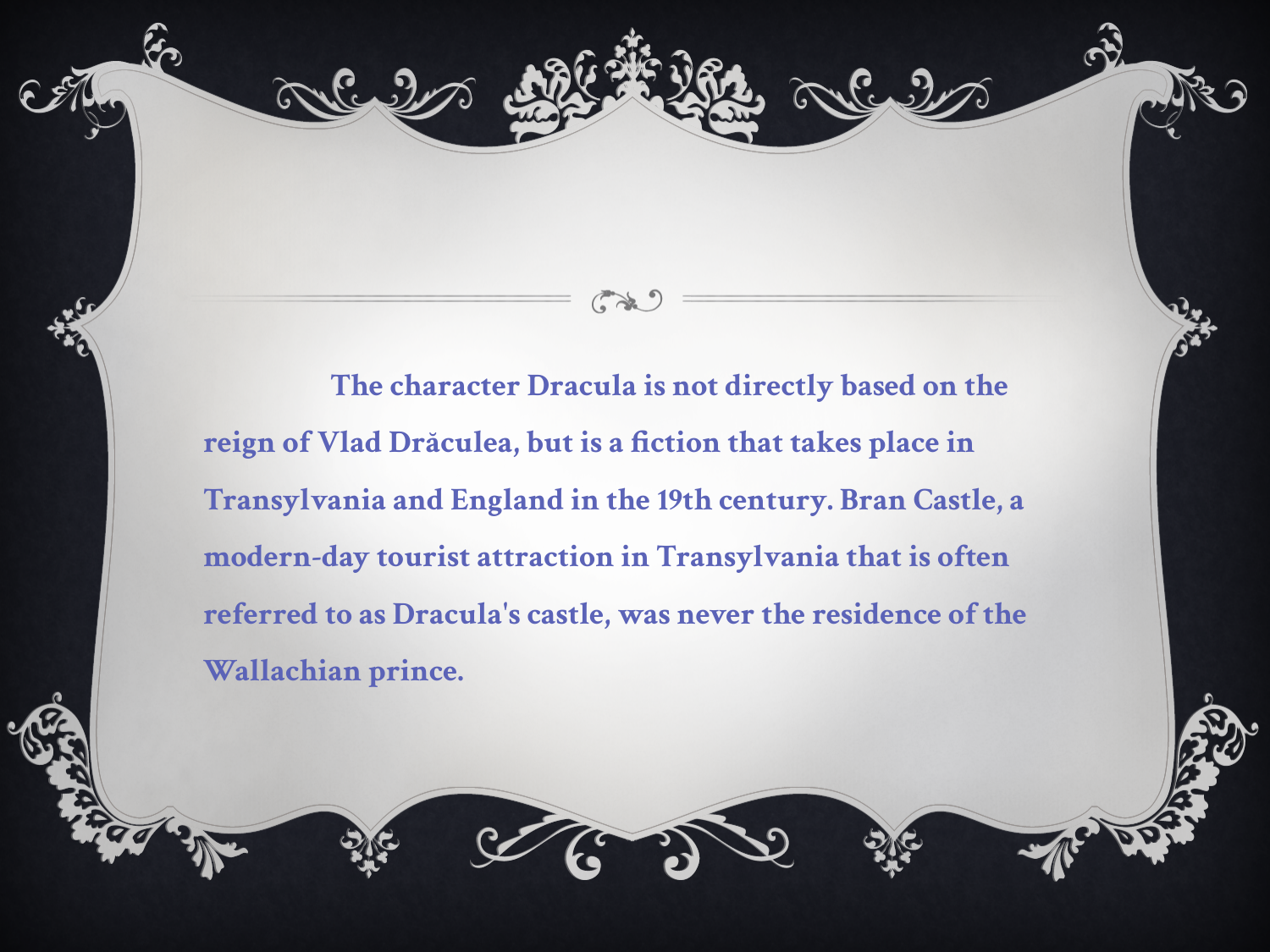

The character Dracula is not directly based on the reign of Vlad Drăculea, but is a fiction that takes place in Transylvania and England in the 19th century. Bran Castle, a modern-day tourist attraction in Transylvania that is often referred to as Dracula's castle, was never the residence of the Wallachian prince.